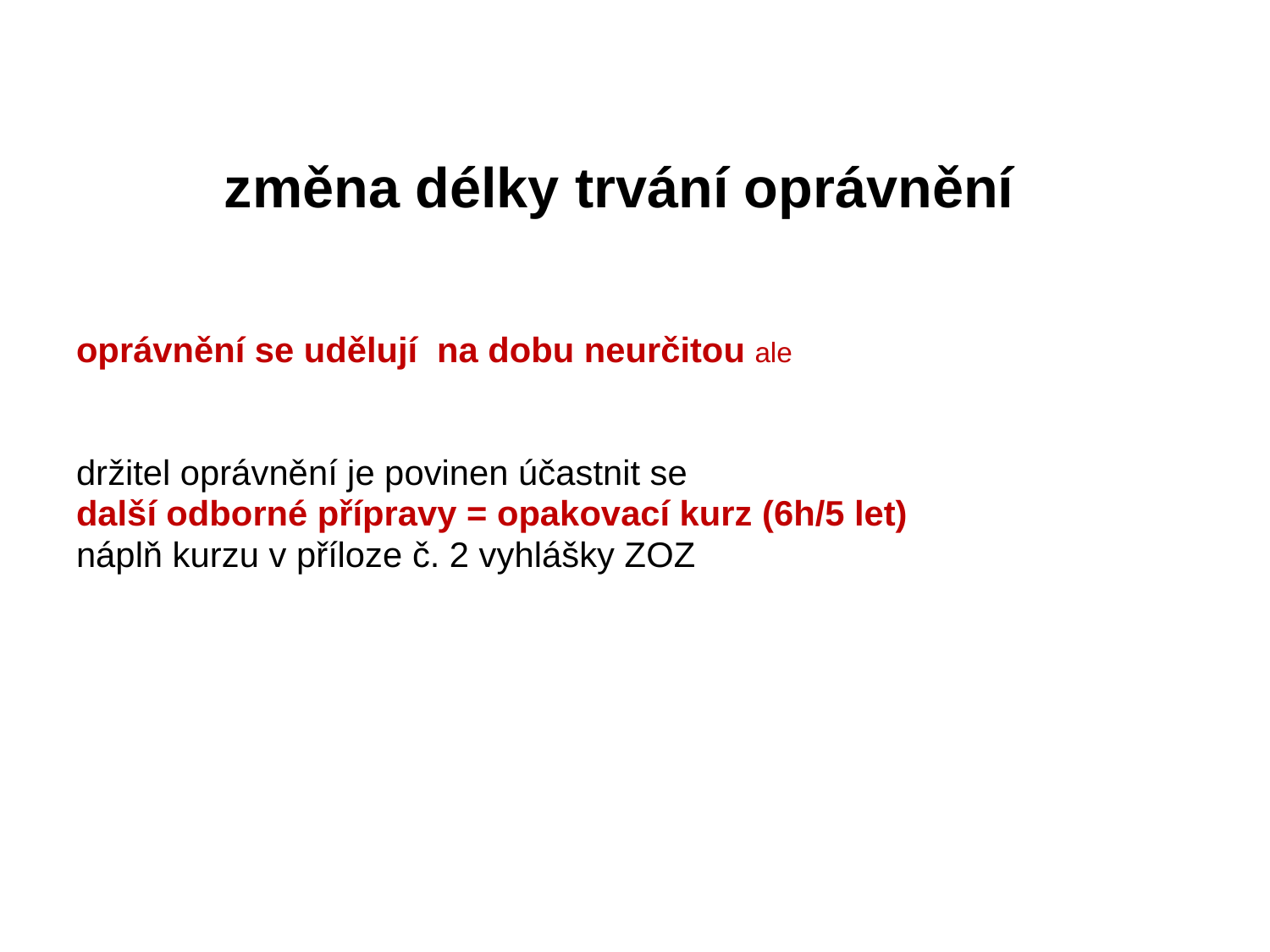

# změna délky trvání oprávnění

oprávnění se udělují  na dobu neurčitou ale

držitel oprávnění je povinen účastnit se
další odborné přípravy = opakovací kurz (6h/5 let)
náplň kurzu v příloze č. 2 vyhlášky ZOZ